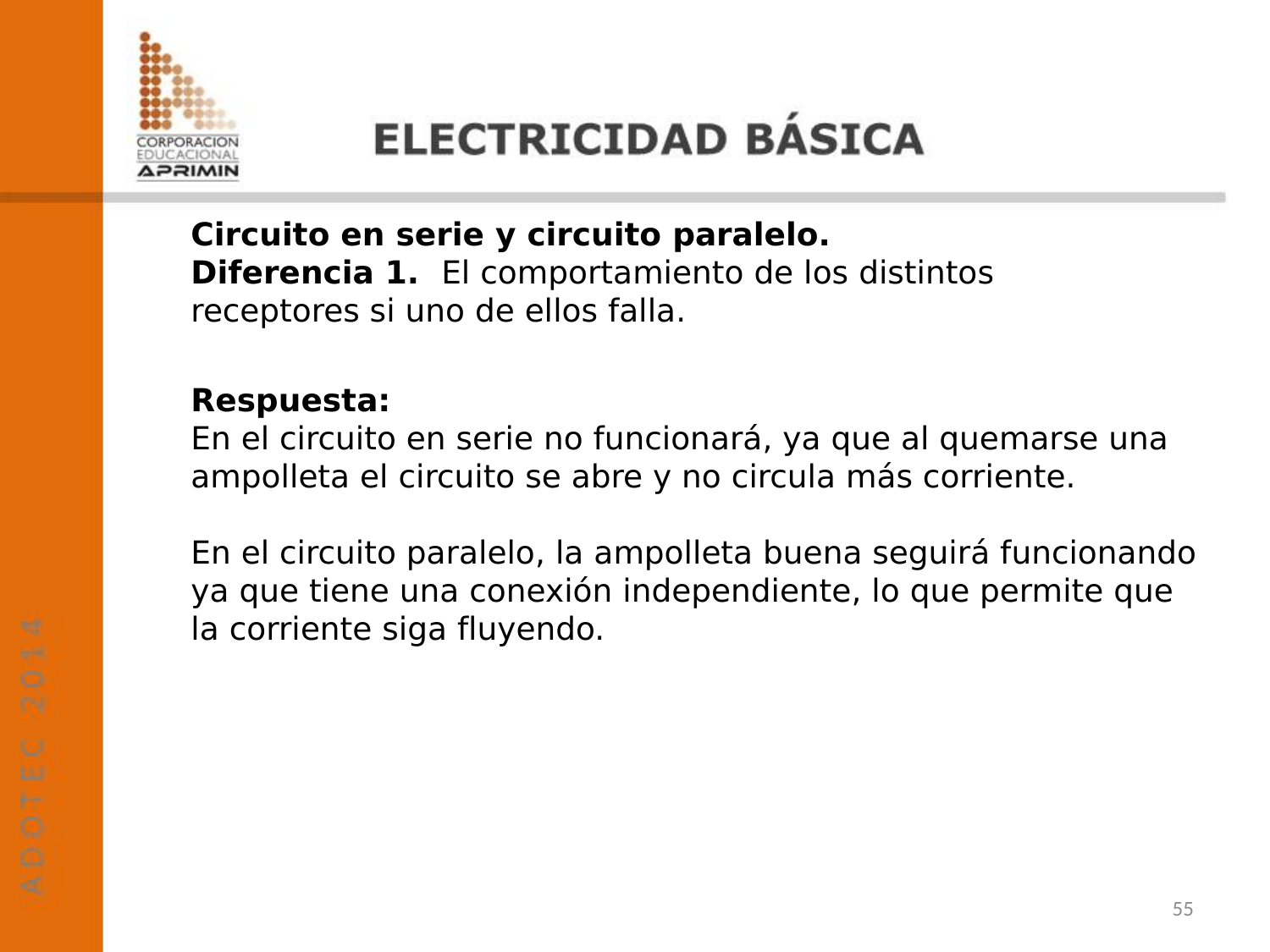

Circuito en serie y circuito paralelo.
Diferencia 1.  El comportamiento de los distintos receptores si uno de ellos falla.
Respuesta:
En el circuito en serie no funcionará, ya que al quemarse una ampolleta el circuito se abre y no circula más corriente.

En el circuito paralelo, la ampolleta buena seguirá funcionando ya que tiene una conexión independiente, lo que permite que la corriente siga fluyendo.
55